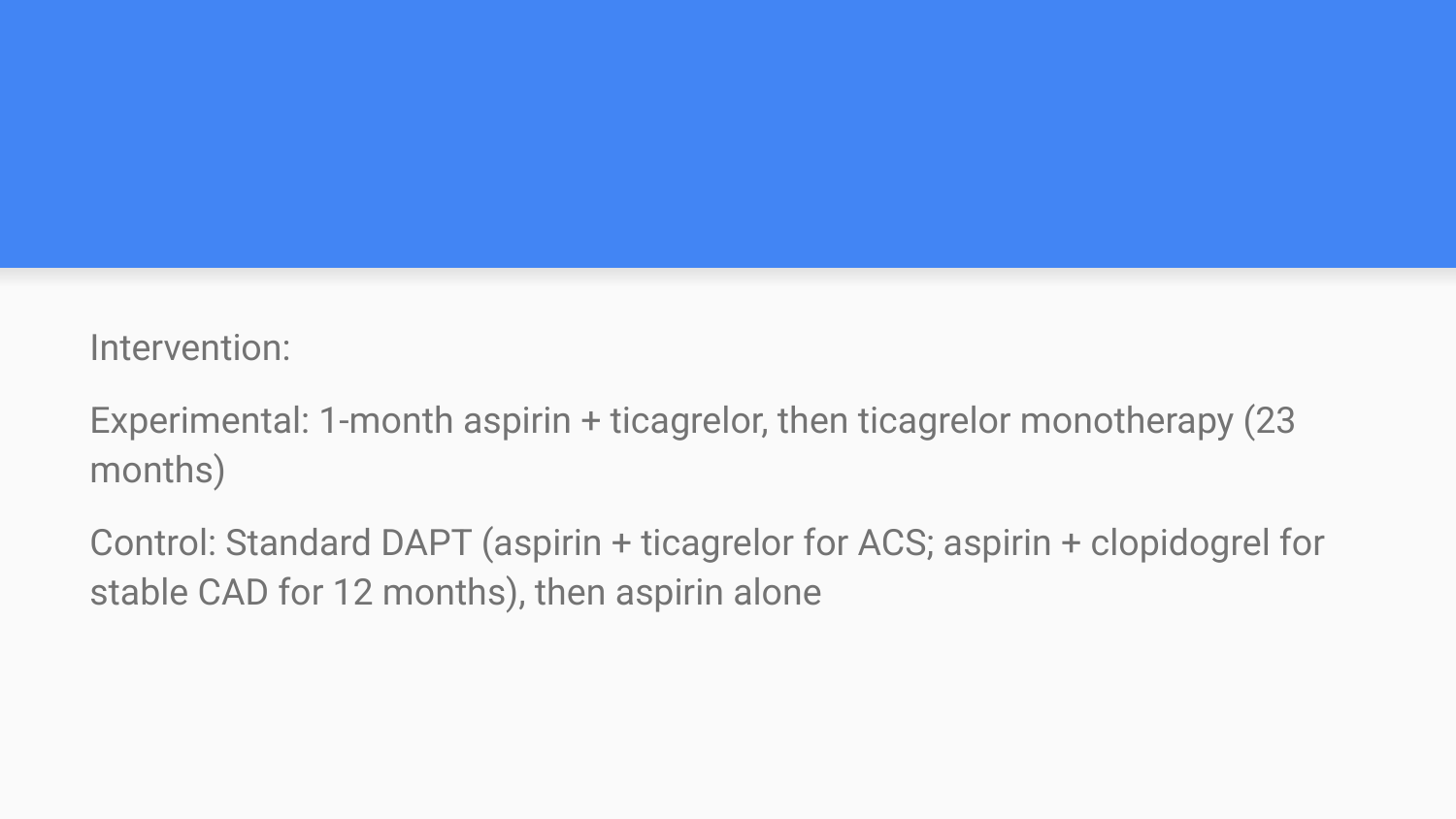

#
Intervention:
Experimental: 1-month aspirin + ticagrelor, then ticagrelor monotherapy (23 months)
Control: Standard DAPT (aspirin + ticagrelor for ACS; aspirin + clopidogrel for stable CAD for 12 months), then aspirin alone